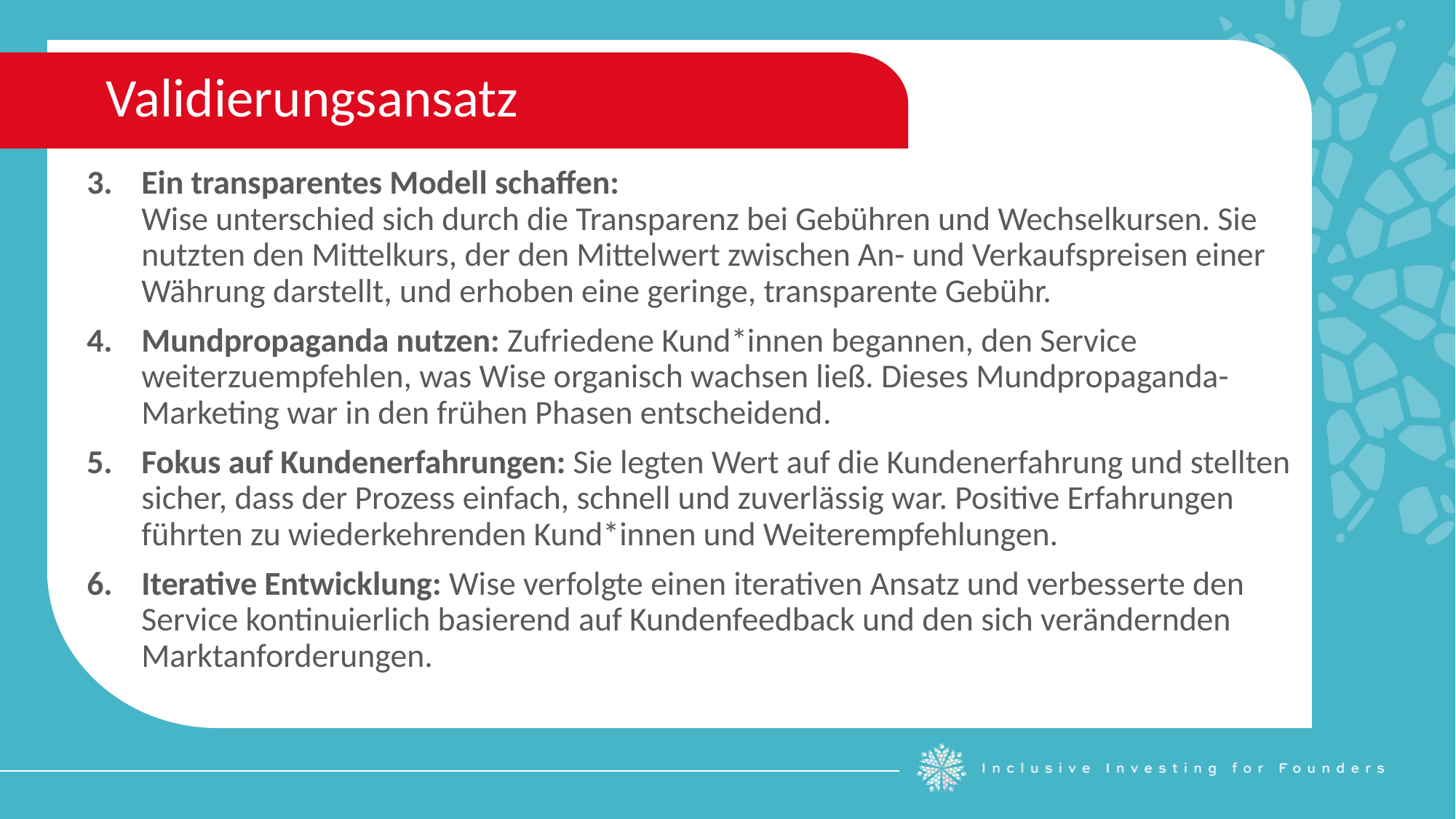

Validierungsansatz
Ein transparentes Modell schaffen:
Wise unterschied sich durch die Transparenz bei Gebühren und Wechselkursen. Sie nutzten den Mittelkurs, der den Mittelwert zwischen An- und Verkaufspreisen einer Währung darstellt, und erhoben eine geringe, transparente Gebühr.
Mundpropaganda nutzen: Zufriedene Kund*innen begannen, den Service weiterzuempfehlen, was Wise organisch wachsen ließ. Dieses Mundpropaganda-Marketing war in den frühen Phasen entscheidend.
Fokus auf Kundenerfahrungen: Sie legten Wert auf die Kundenerfahrung und stellten sicher, dass der Prozess einfach, schnell und zuverlässig war. Positive Erfahrungen führten zu wiederkehrenden Kund*innen und Weiterempfehlungen.
Iterative Entwicklung: Wise verfolgte einen iterativen Ansatz und verbesserte den Service kontinuierlich basierend auf Kundenfeedback und den sich verändernden Marktanforderungen.